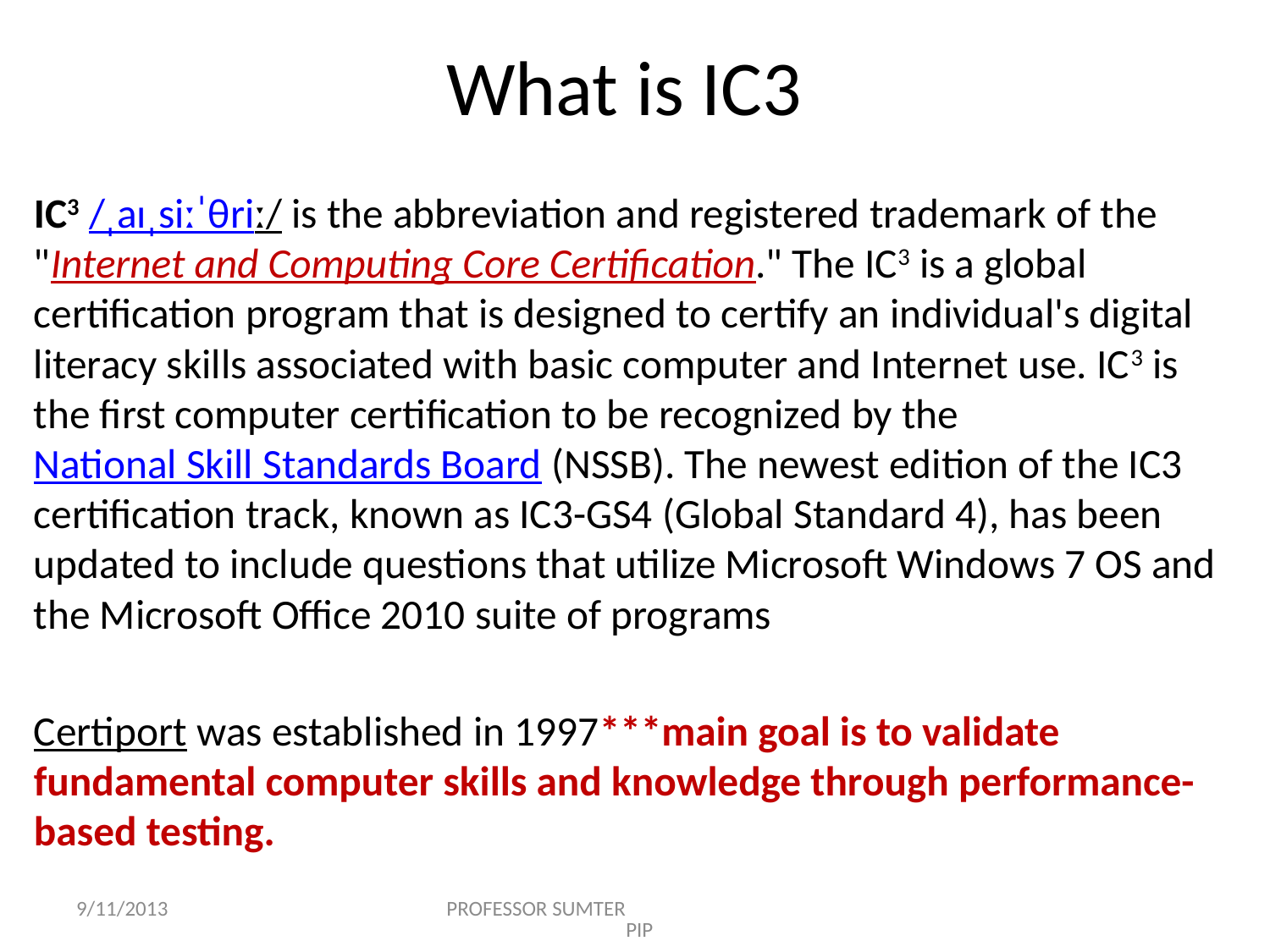

# What is IC3
IC3 /ˌaɪˌsiːˈθriː/ is the abbreviation and registered trademark of the "Internet and Computing Core Certification." The IC3 is a global certification program that is designed to certify an individual's digital literacy skills associated with basic computer and Internet use. IC3 is the first computer certification to be recognized by the National Skill Standards Board (NSSB). The newest edition of the IC3 certification track, known as IC3-GS4 (Global Standard 4), has been updated to include questions that utilize Microsoft Windows 7 OS and the Microsoft Office 2010 suite of programs

Certiport was established in 1997***main goal is to validate fundamental computer skills and knowledge through performance-based testing.

9/11/2013
PROFESSOR SUMTER                                                                             PIP